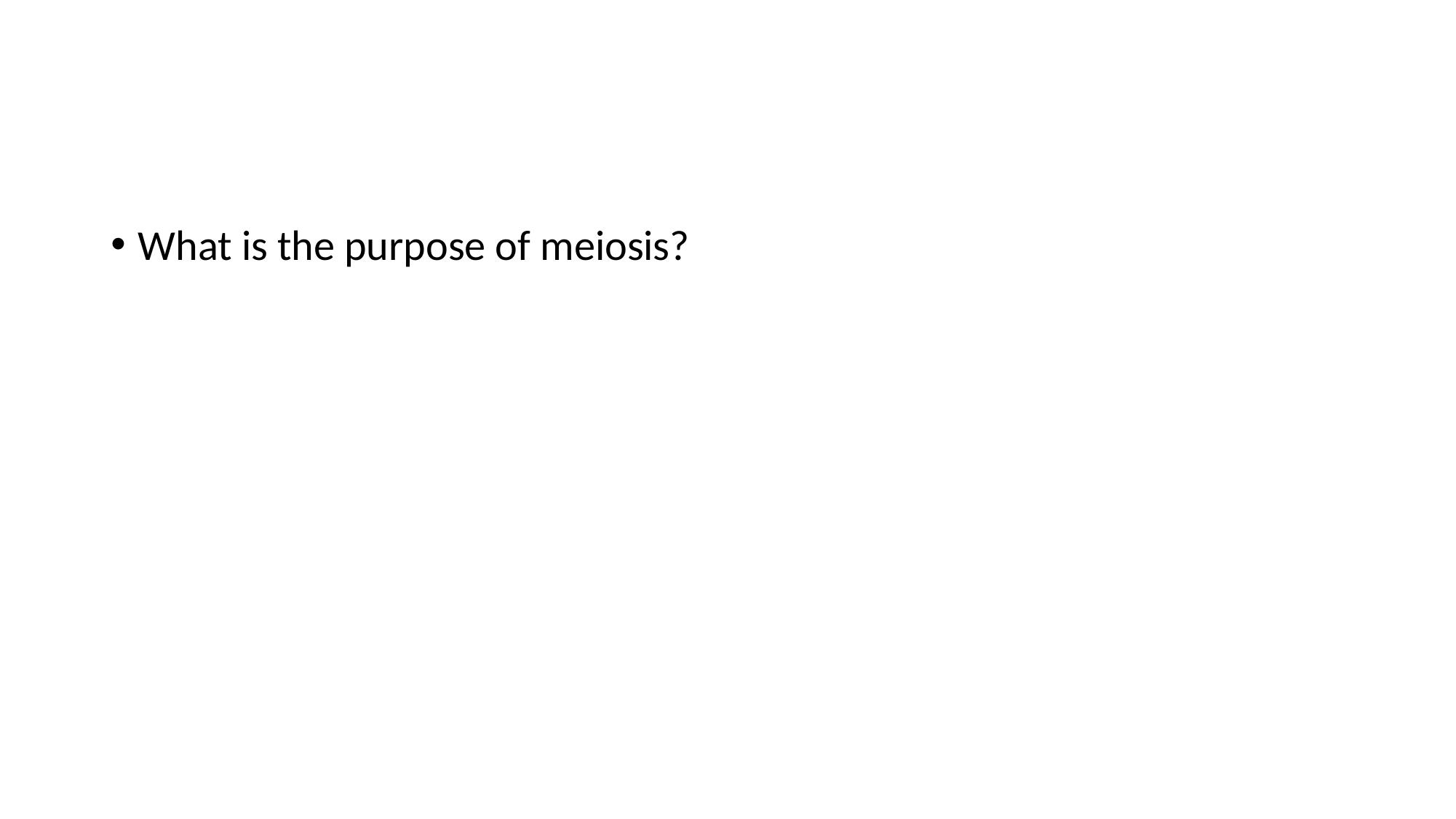

#
What is the purpose of meiosis?